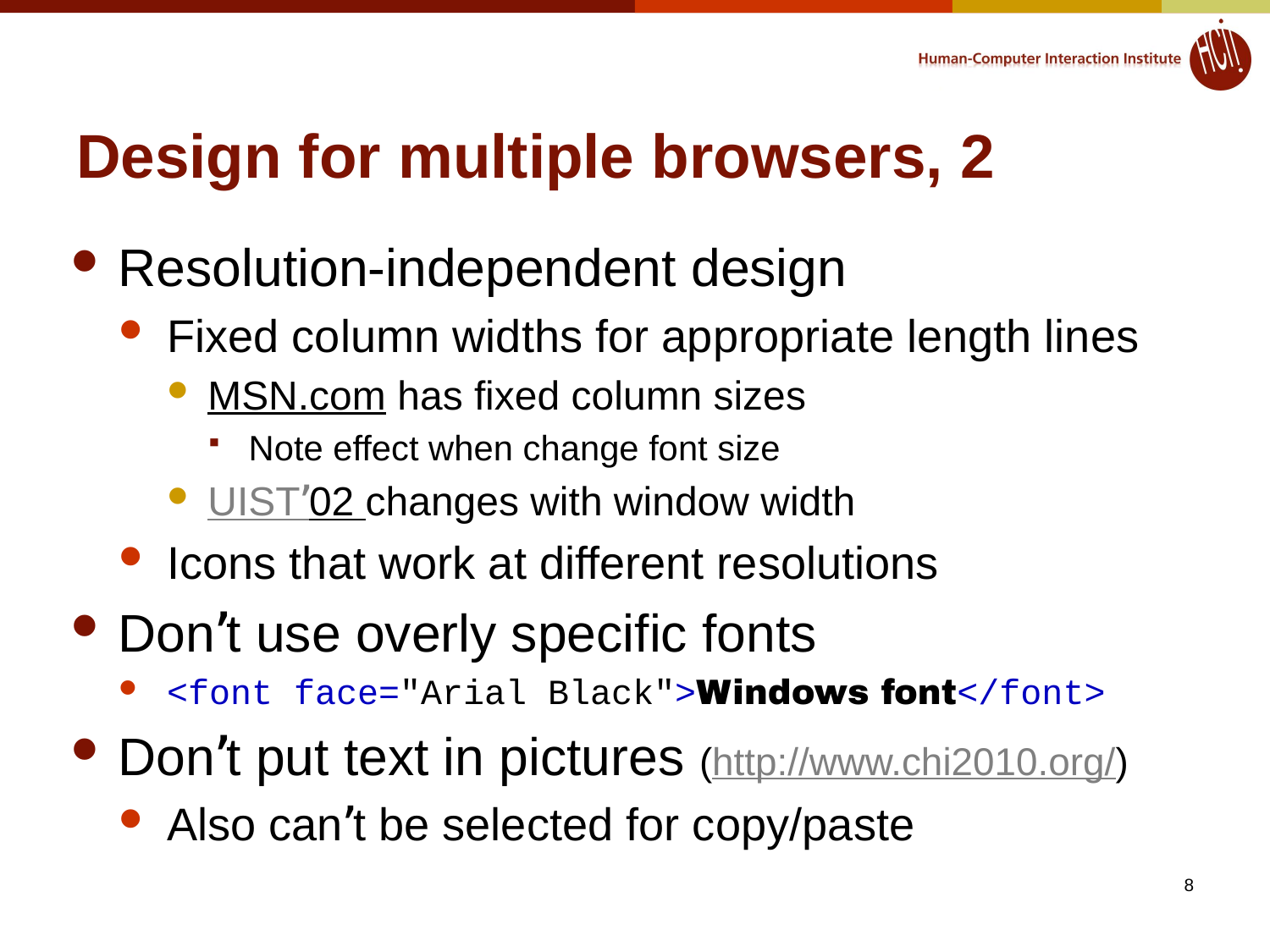

# Design for multiple browsers, 2
Resolution-independent design
Fixed column widths for appropriate length lines
MSN.com has fixed column sizes
Note effect when change font size
UIST’02 changes with window width
Icons that work at different resolutions
Don’t use overly specific fonts
<font face="Arial Black">Windows font</font>
Don’t put text in pictures (http://www.chi2010.org/)
Also can’t be selected for copy/paste
8